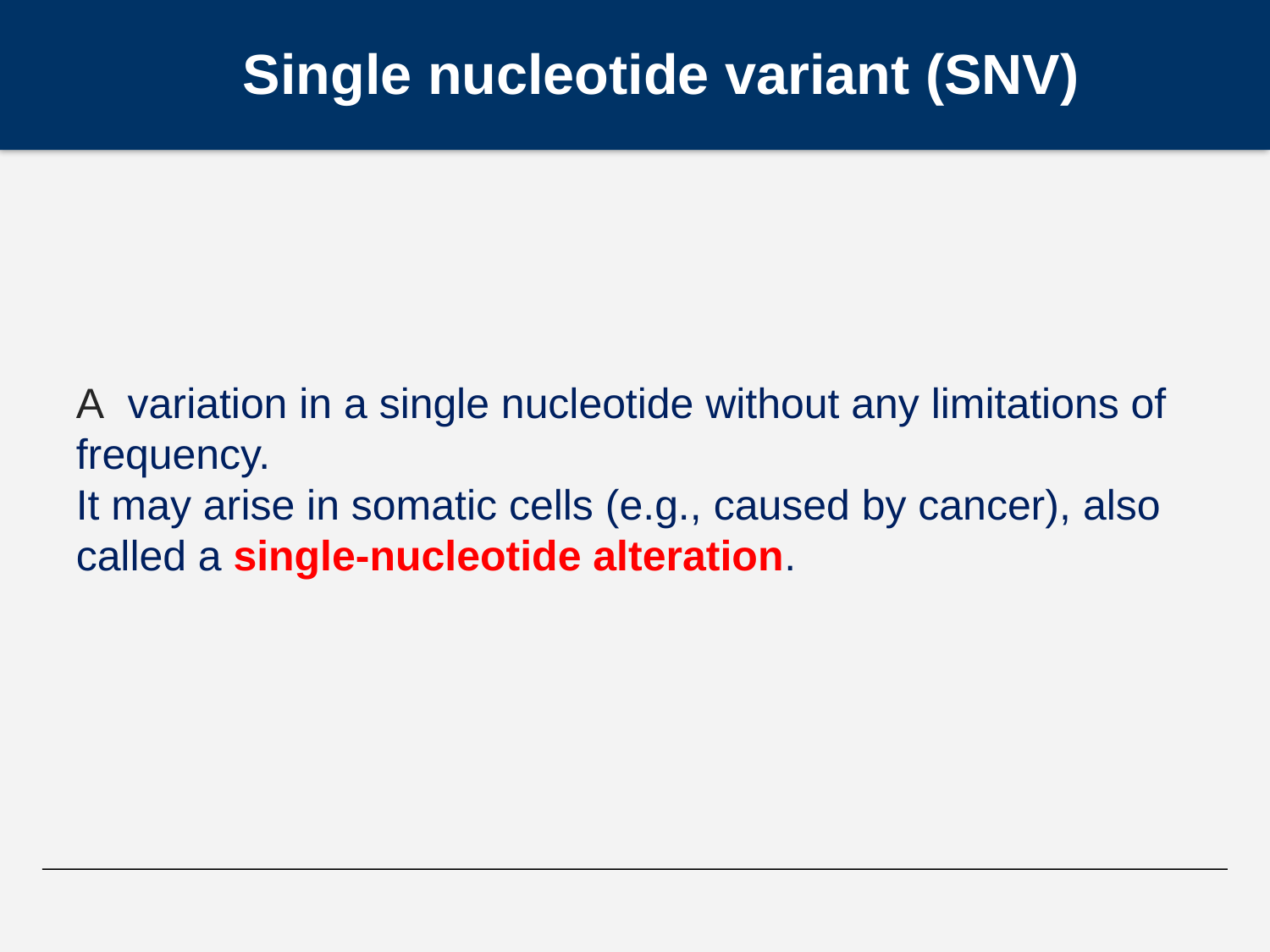

#
Single nucleotide variant (SNV)
A  variation in a single nucleotide without any limitations of frequency.
It may arise in somatic cells (e.g., caused by cancer), also called a single-nucleotide alteration.